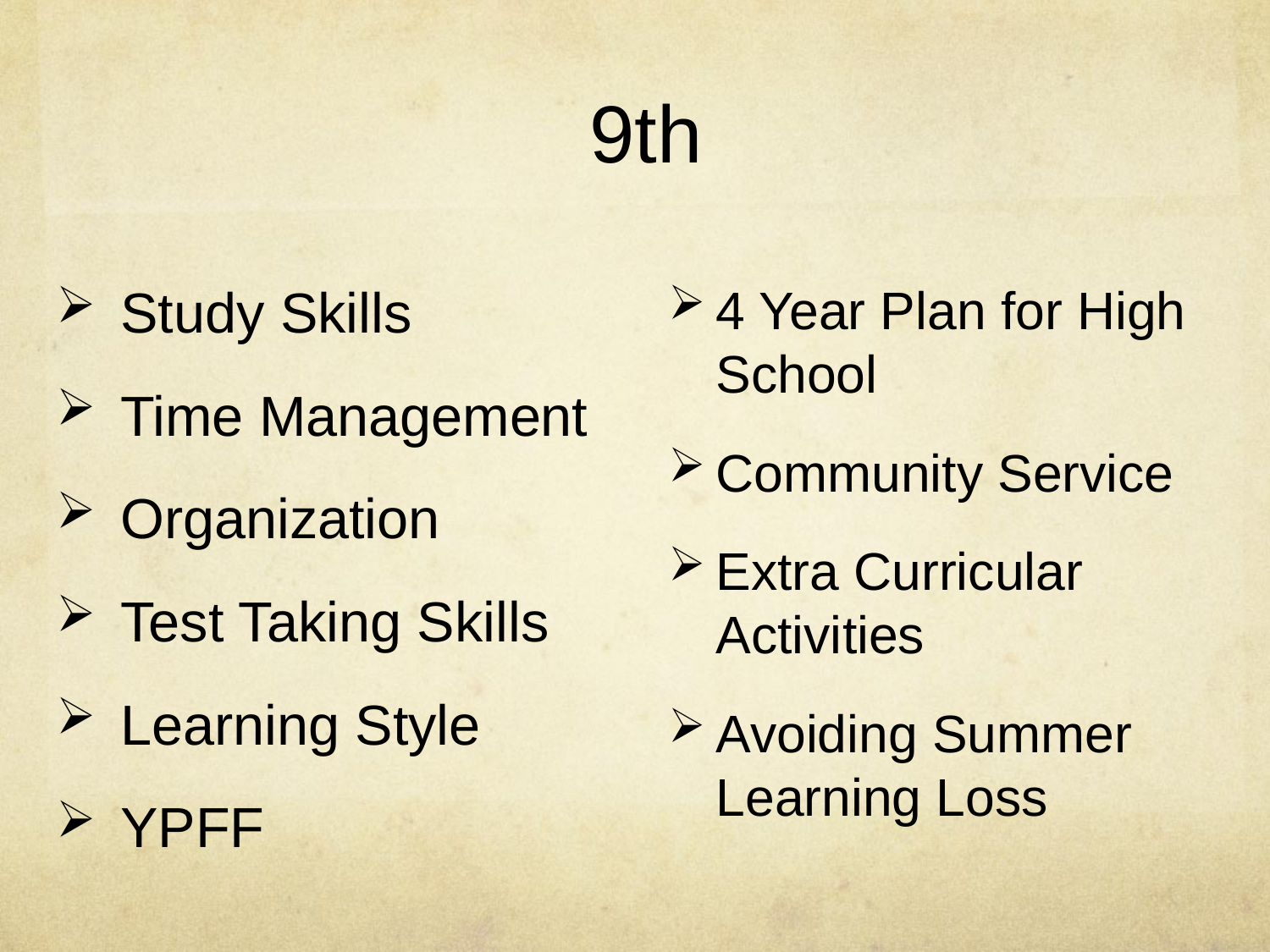

# 9th
Study Skills
Time Management
Organization
Test Taking Skills
Learning Style
YPFF

4 Year Plan for High School
Community Service
Extra Curricular Activities
Avoiding Summer Learning Loss